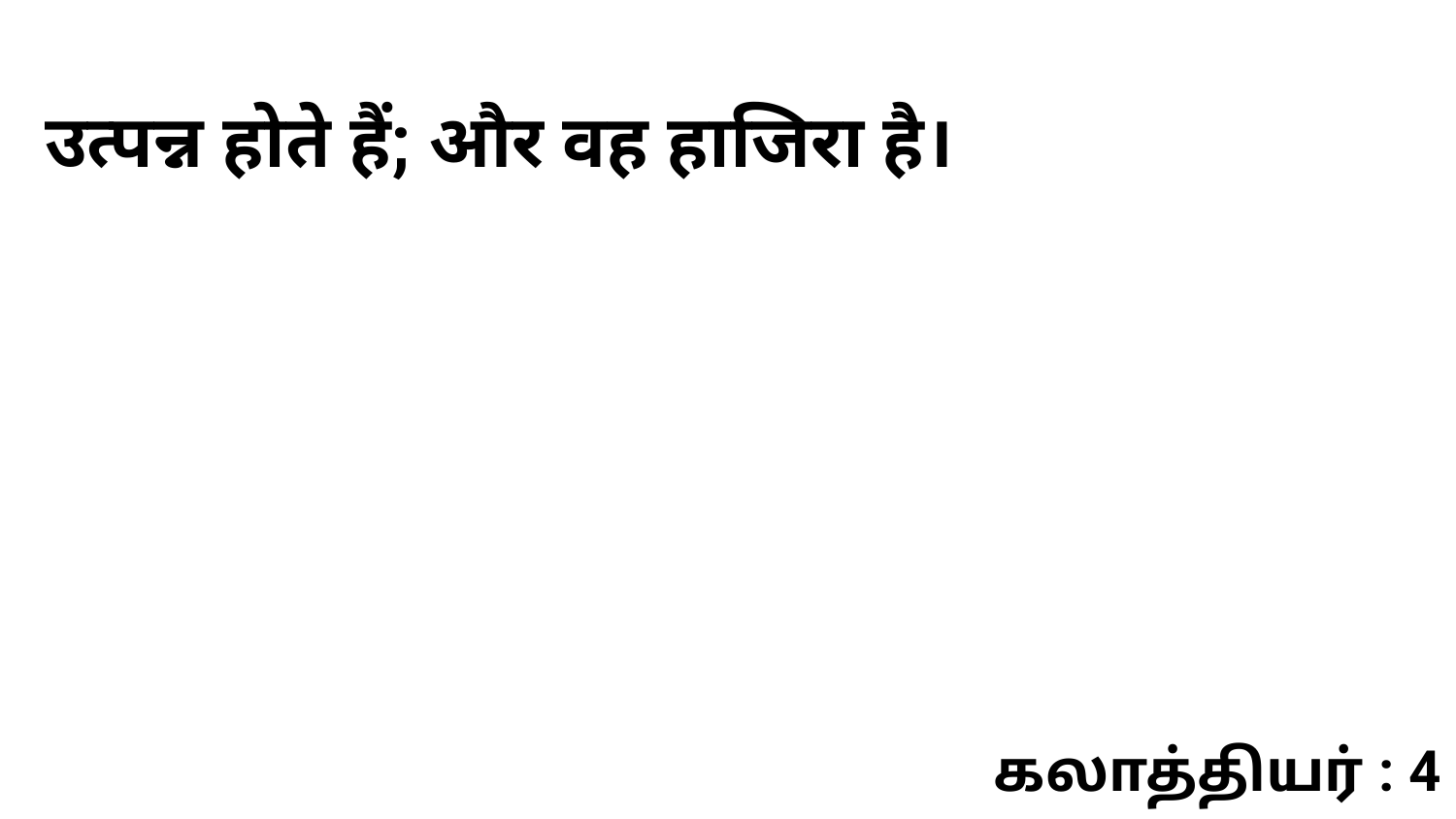

उत्पन्न होते हैं; और वह हाजिरा है।
கலாத்தியர் : 4